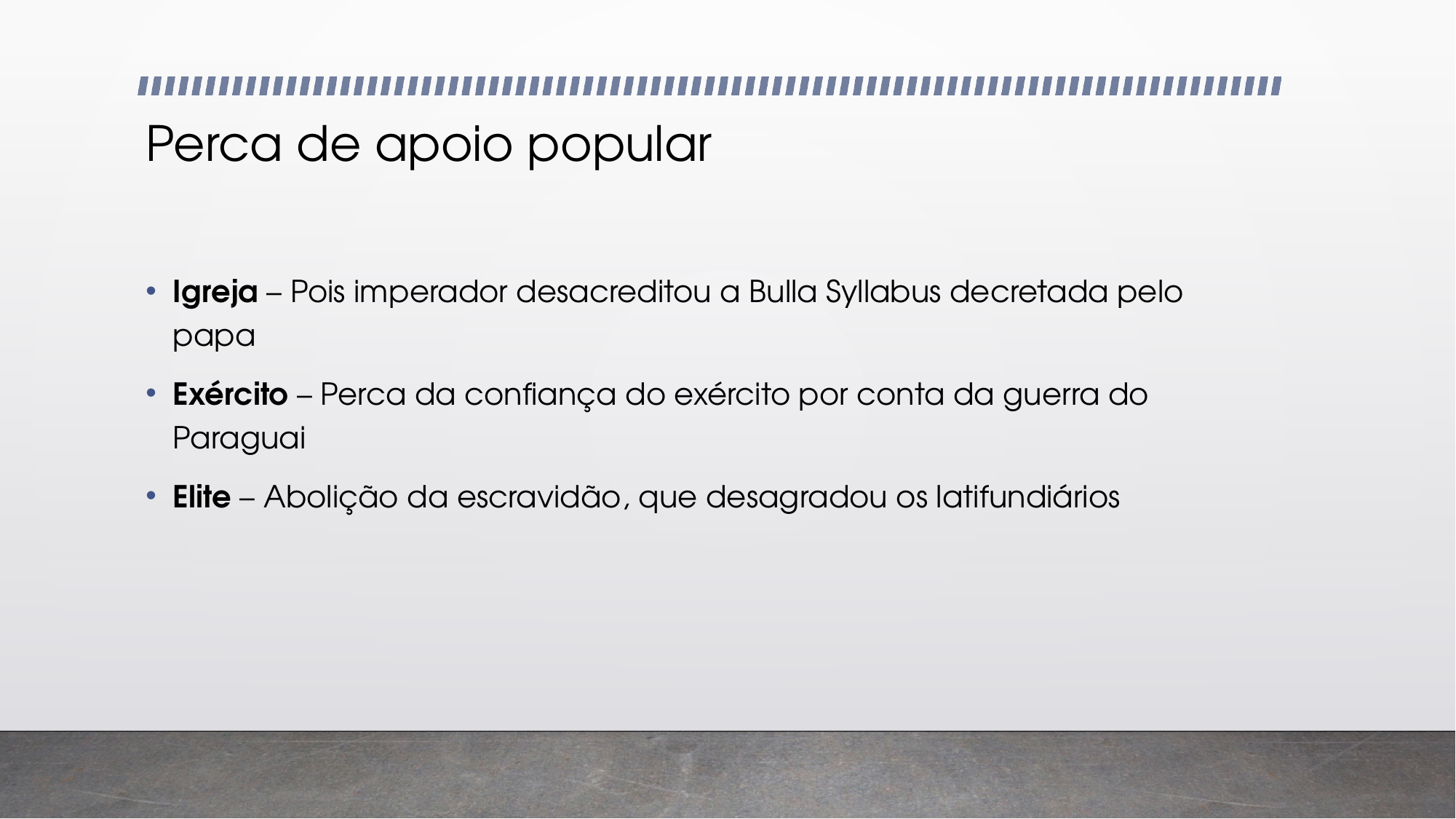

# Perca de apoio popular
Igreja – Pois imperador desacreditou a Bulla Syllabus decretada pelo papa
Exército – Perca da confiança do exército por conta da guerra do Paraguai
Elite – Abolição da escravidão, que desagradou os latifundiários